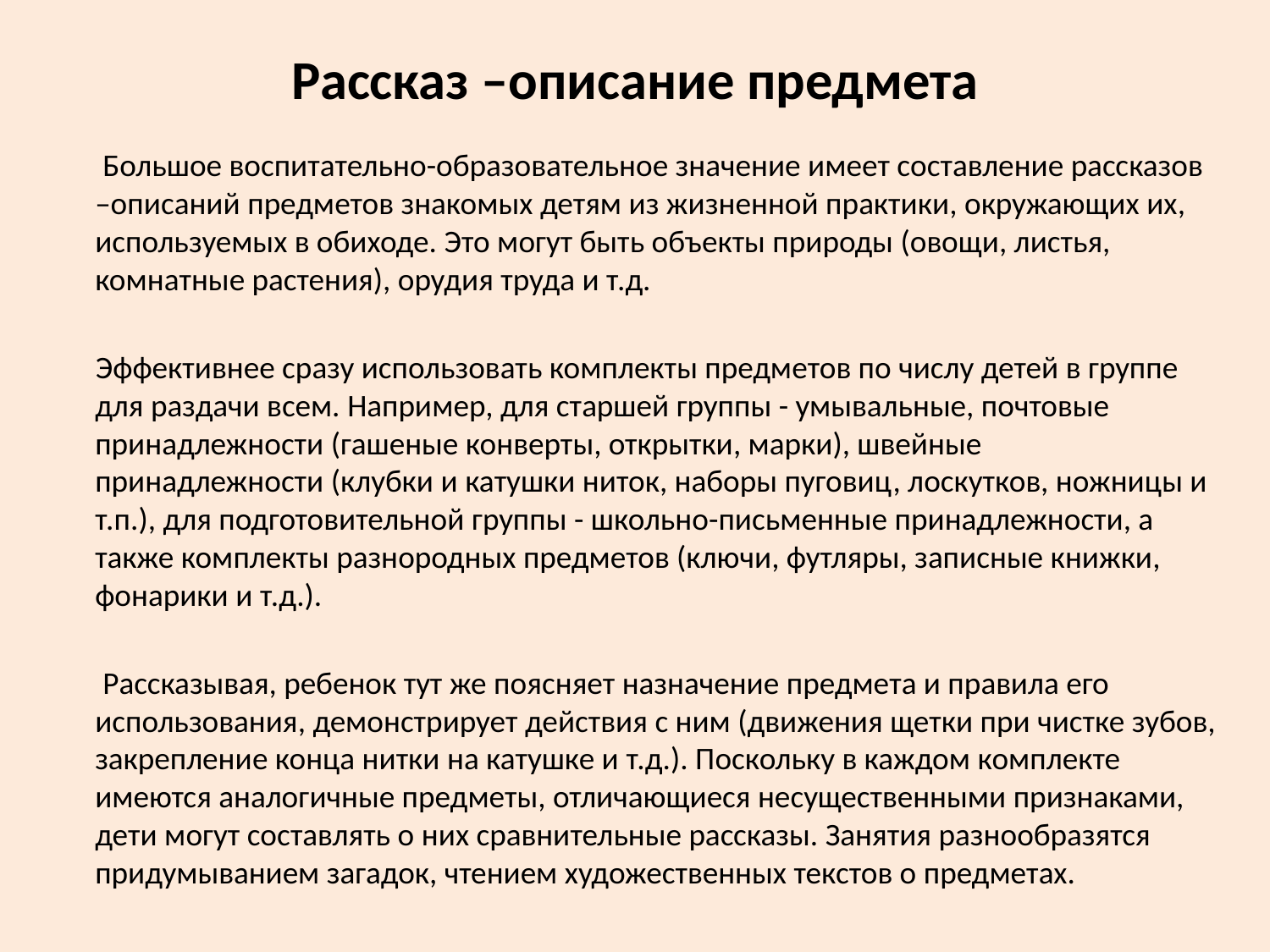

# Рассказ –описание предмета
       Большое воспитательно-образовательное значение имеет составление рассказов –описаний предметов знакомых детям из жизненной практики, окружающих их, используемых в обиходе. Это могут быть объекты природы (овощи, листья, комнатные растения), орудия труда и т.д.

      Эффективнее сразу использовать комплекты предметов по числу детей в группе для раздачи всем. Например, для старшей группы - умывальные, почтовые принадлежности (гашеные конверты, открытки, марки), швейные принадлежности (клубки и катушки ниток, наборы пуговиц, лоскутков, ножницы и т.п.), для подготовительной группы - школьно-письменные принадлежности, а также комплекты разнородных предметов (ключи, футляры, записные книжки, фонарики и т.д.).

       Рассказывая, ребенок тут же поясняет назначение предмета и правила его использования, демонстрирует действия с ним (движения щетки при чистке зубов, закрепление конца нитки на катушке и т.д.). Поскольку в каждом комплекте имеются аналогичные предметы, отличающиеся несущественными признаками, дети могут составлять о них сравнительные рассказы. Занятия разнообразятся придумыванием загадок, чтением художественных текстов о предметах.